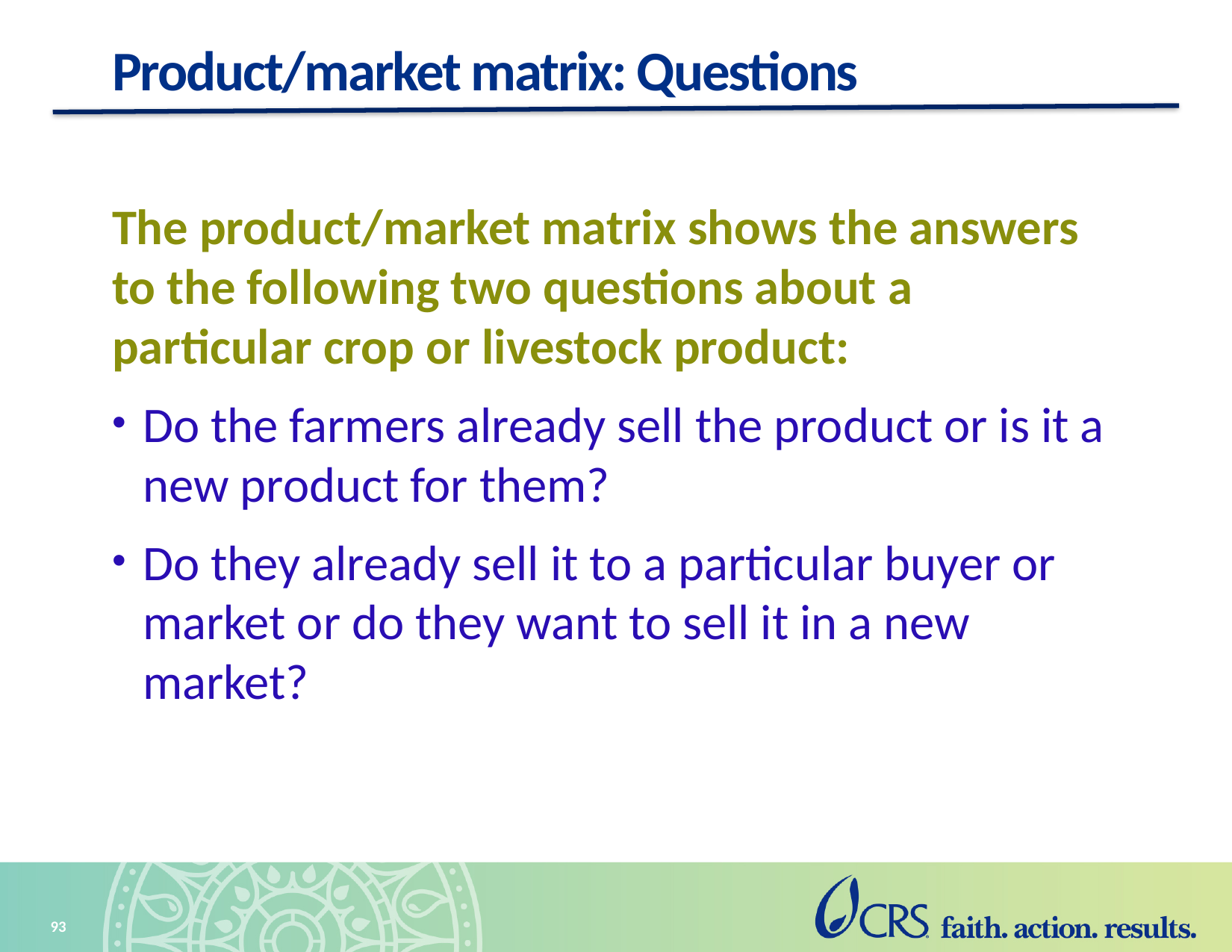

# Product/market matrix: Questions
The product/market matrix shows the answers to the following two questions about a particular crop or livestock product:
Do the farmers already sell the product or is it a new product for them?
Do they already sell it to a particular buyer or market or do they want to sell it in a new market?

93